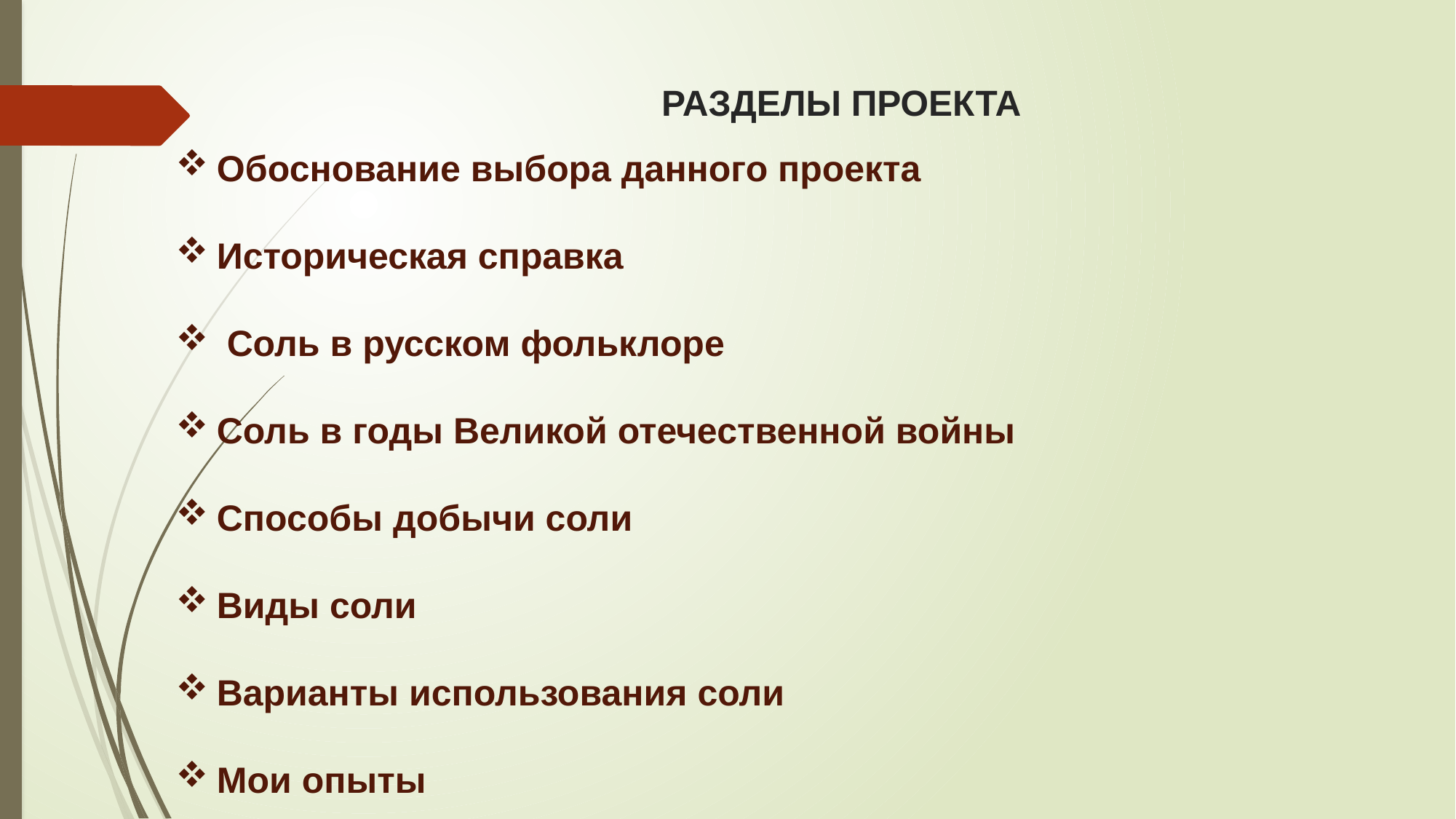

# РАЗДЕЛЫ ПРОЕКТА
Обоснование выбора данного проекта

Историческая справка

 Соль в русском фольклоре

Соль в годы Великой отечественной войны

Способы добычи соли

Виды соли

Варианты использования соли

Мои опыты